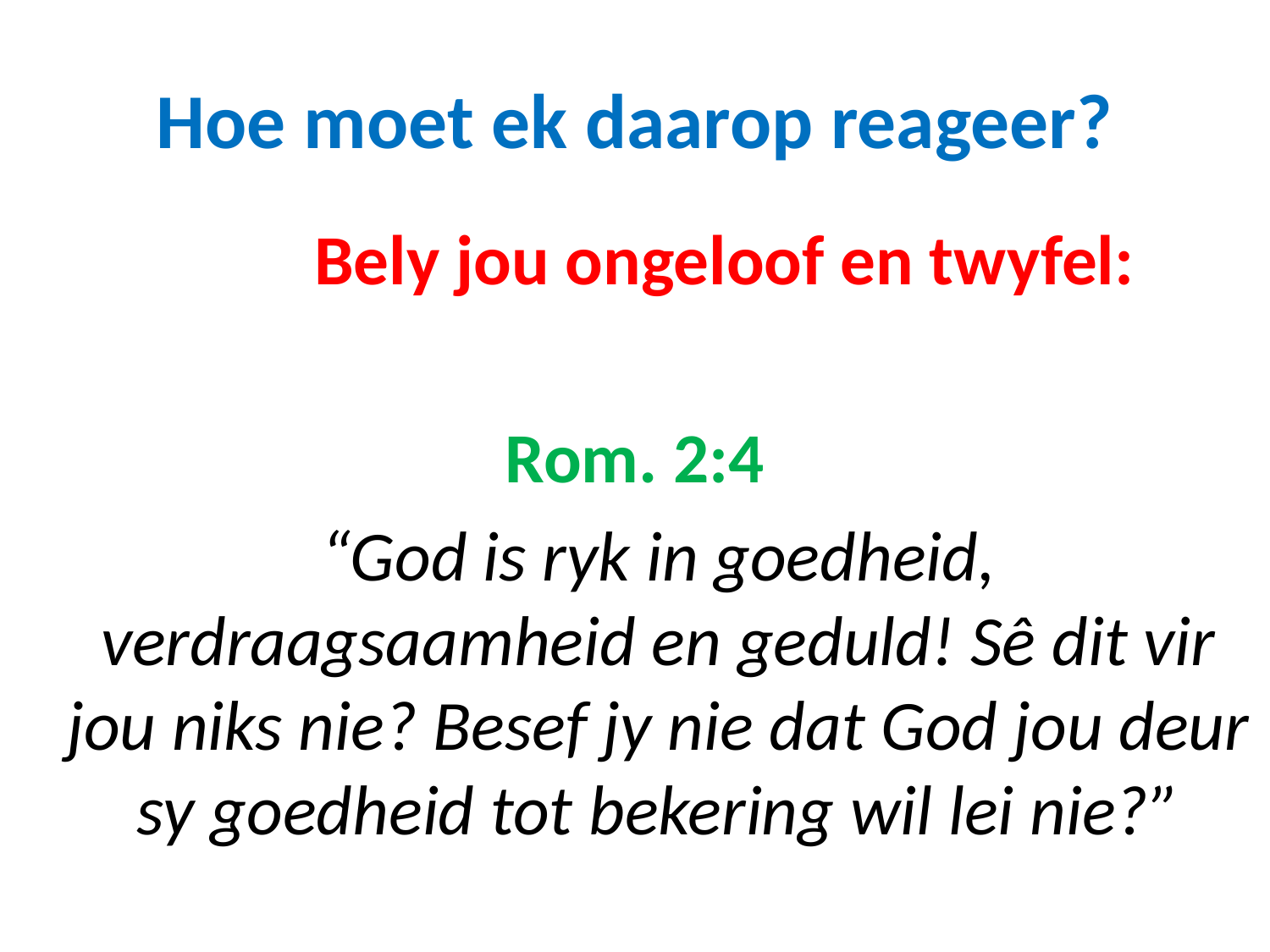

# Hoe moet ek daarop reageer?
			Bely jou ongeloof en twyfel:

Rom. 2:4
	“God is ryk in goedheid, verdraagsaamheid en geduld! Sê dit vir jou niks nie? Besef jy nie dat God jou deur sy goedheid tot bekering wil lei nie?”